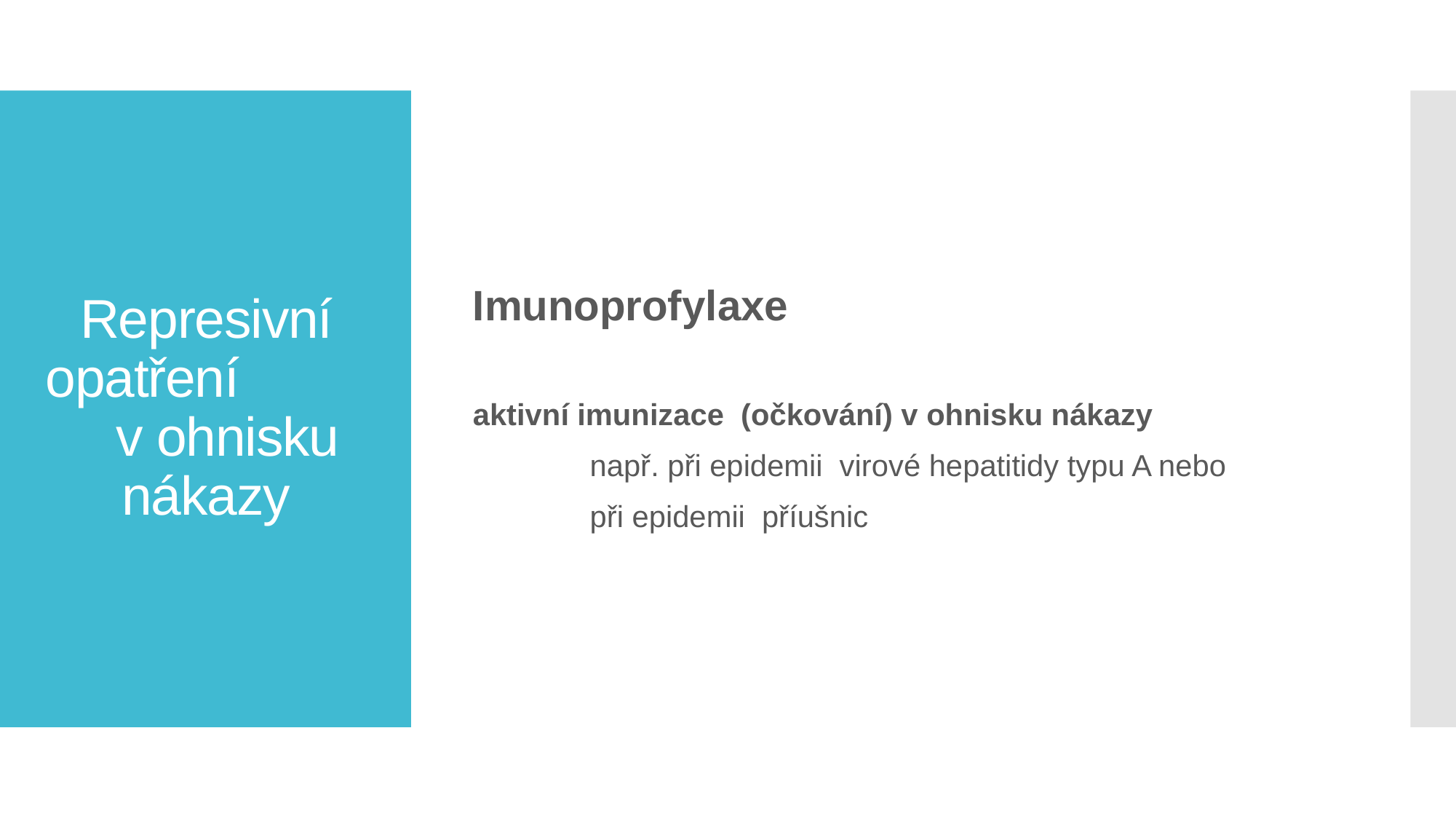

Imunoprofylaxe

aktivní imunizace  (očkování) v ohnisku nákazy
              např. při epidemii  virové hepatitidy typu A nebo
              při epidemii  příušnic
# Represivní opatření             v ohnisku nákazy